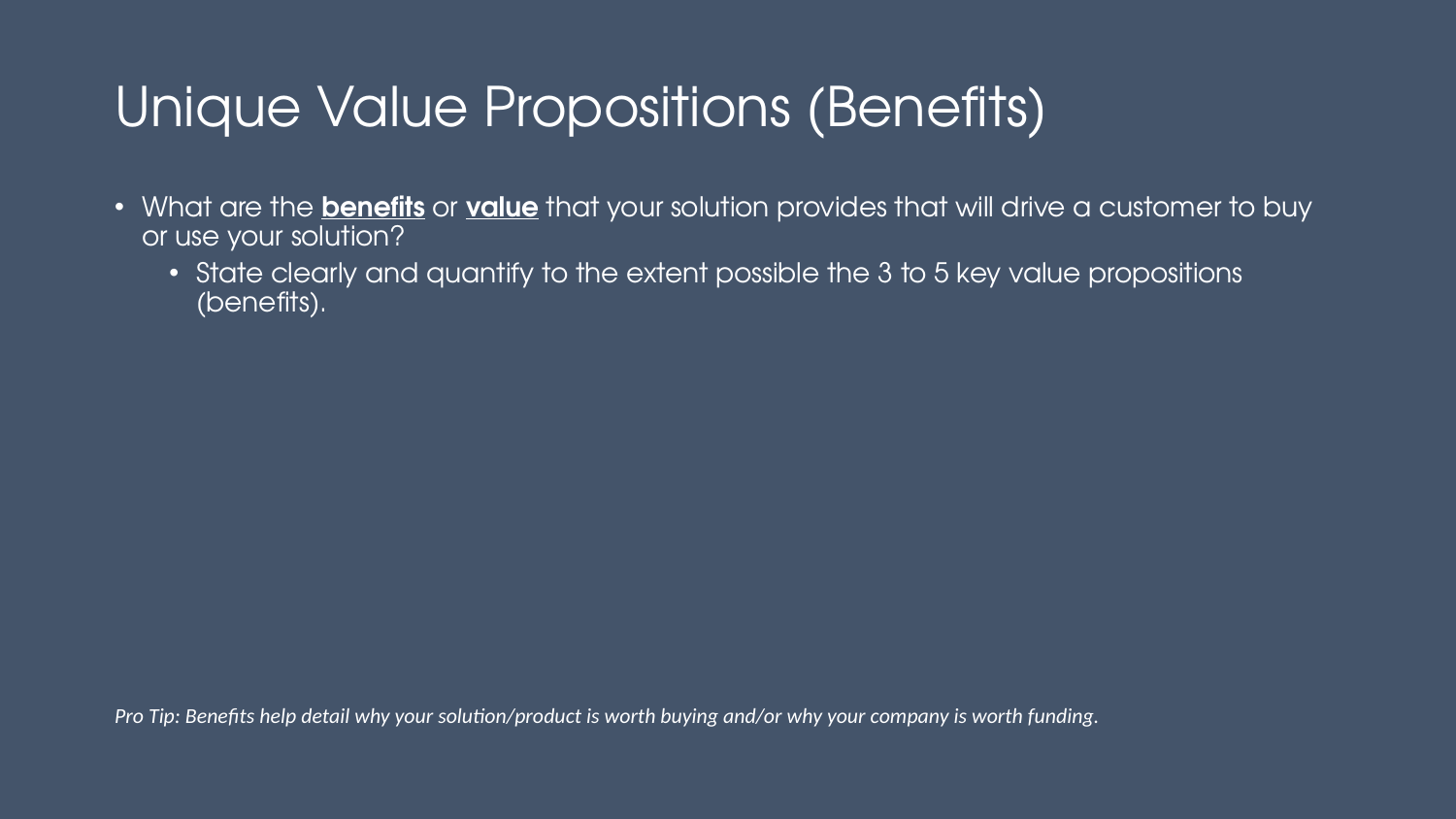

# Unique Value Propositions (Benefits)
What are the benefits or value that your solution provides that will drive a customer to buy or use your solution?
State clearly and quantify to the extent possible the 3 to 5 key value propositions (benefits).
Pro Tip: Benefits help detail why your solution/product is worth buying and/or why your company is worth funding.